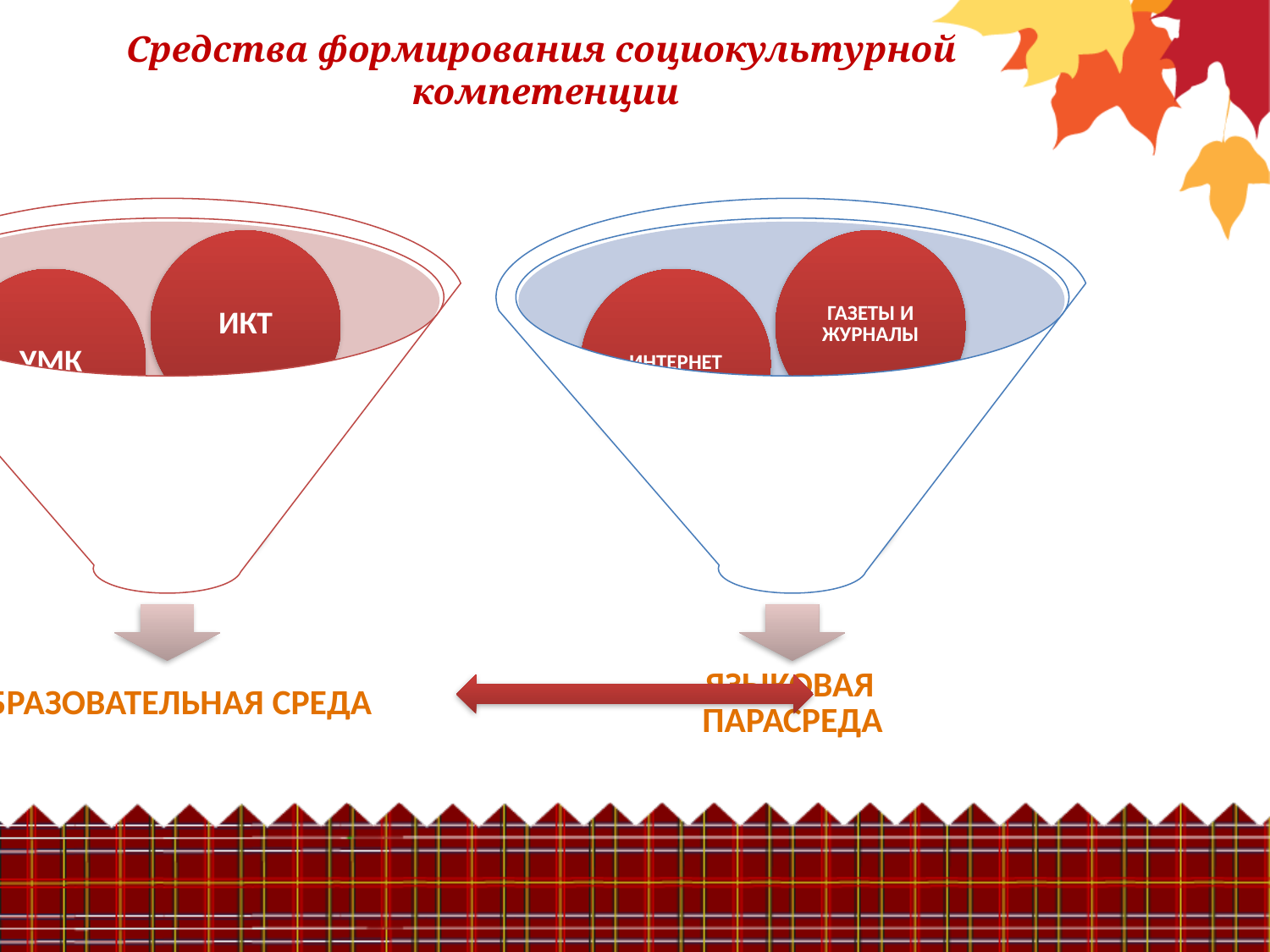

# Средства формирования социокультурной компетенции
ИКТ
УМК
КАБИНЕТ
ГАЗЕТЫ И ЖУРНАЛЫ
ИНТЕРНЕТ
АУДИО-ВИЗУАЛЬНЫЕ МАТЕРИАЛЫ
ЯЗЫКОВАЯ
ПАРАСРЕДА